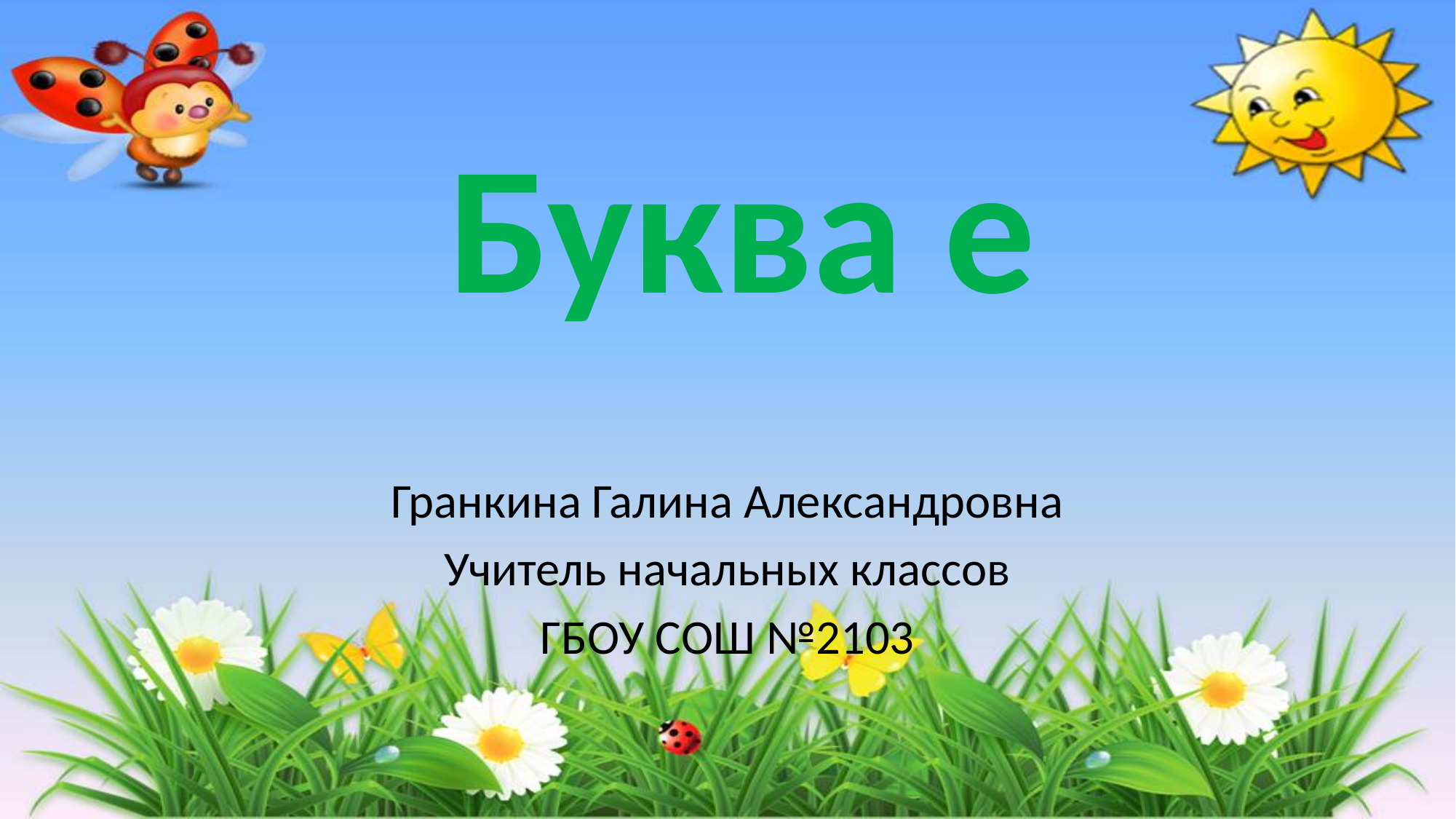

Буква е
Гранкина Галина Александровна
Учитель начальных классов
ГБОУ СОШ №2103